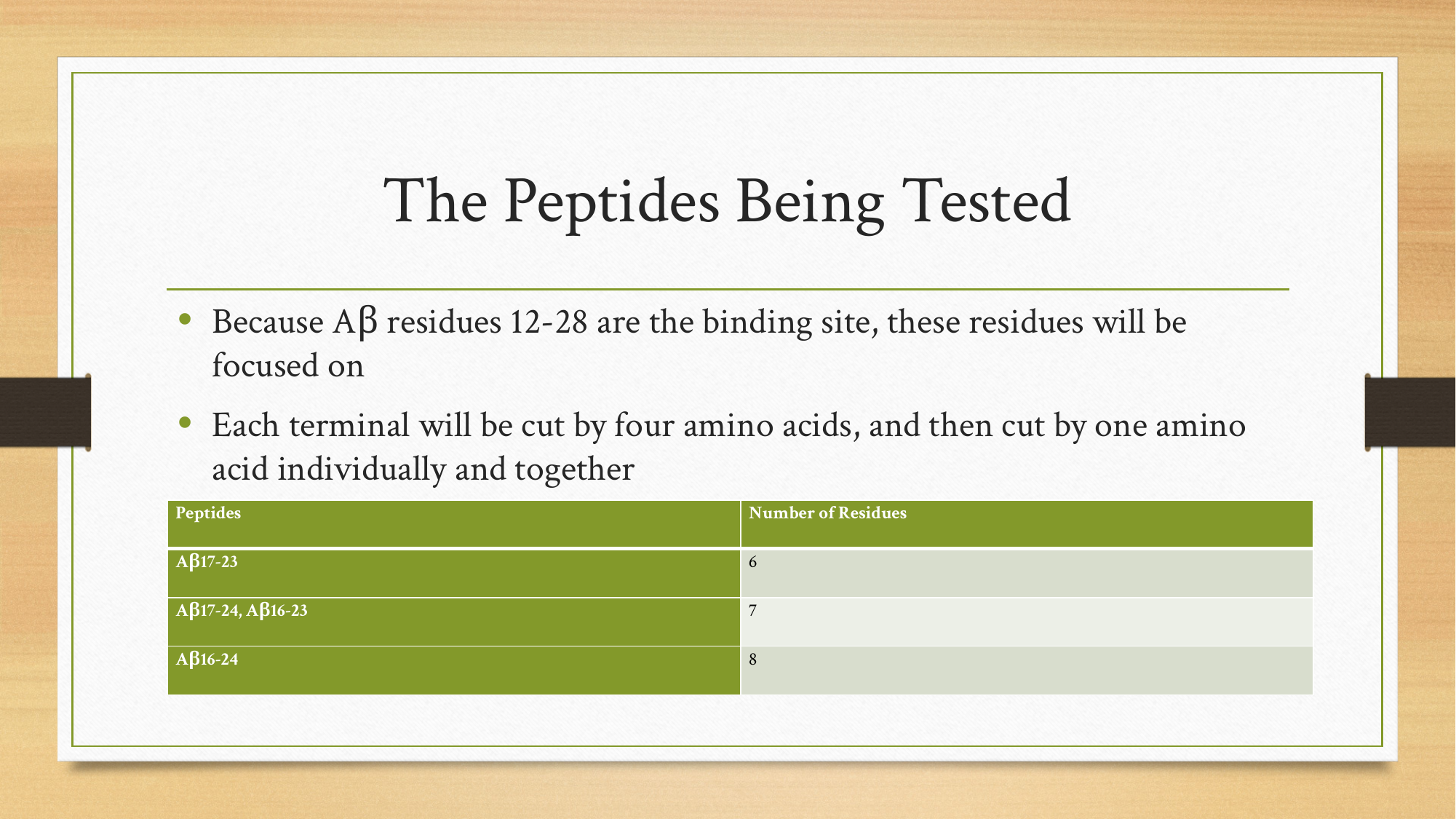

# The Peptides Being Tested
Because Aβ residues 12-28 are the binding site, these residues will be focused on
Each terminal will be cut by four amino acids, and then cut by one amino acid individually and together

| Peptides | Number of Residues |
| --- | --- |
| Aβ17-23 | 6 |
| Aβ17-24, Aβ16-23 | 7 |
| Aβ16-24 | 8 |